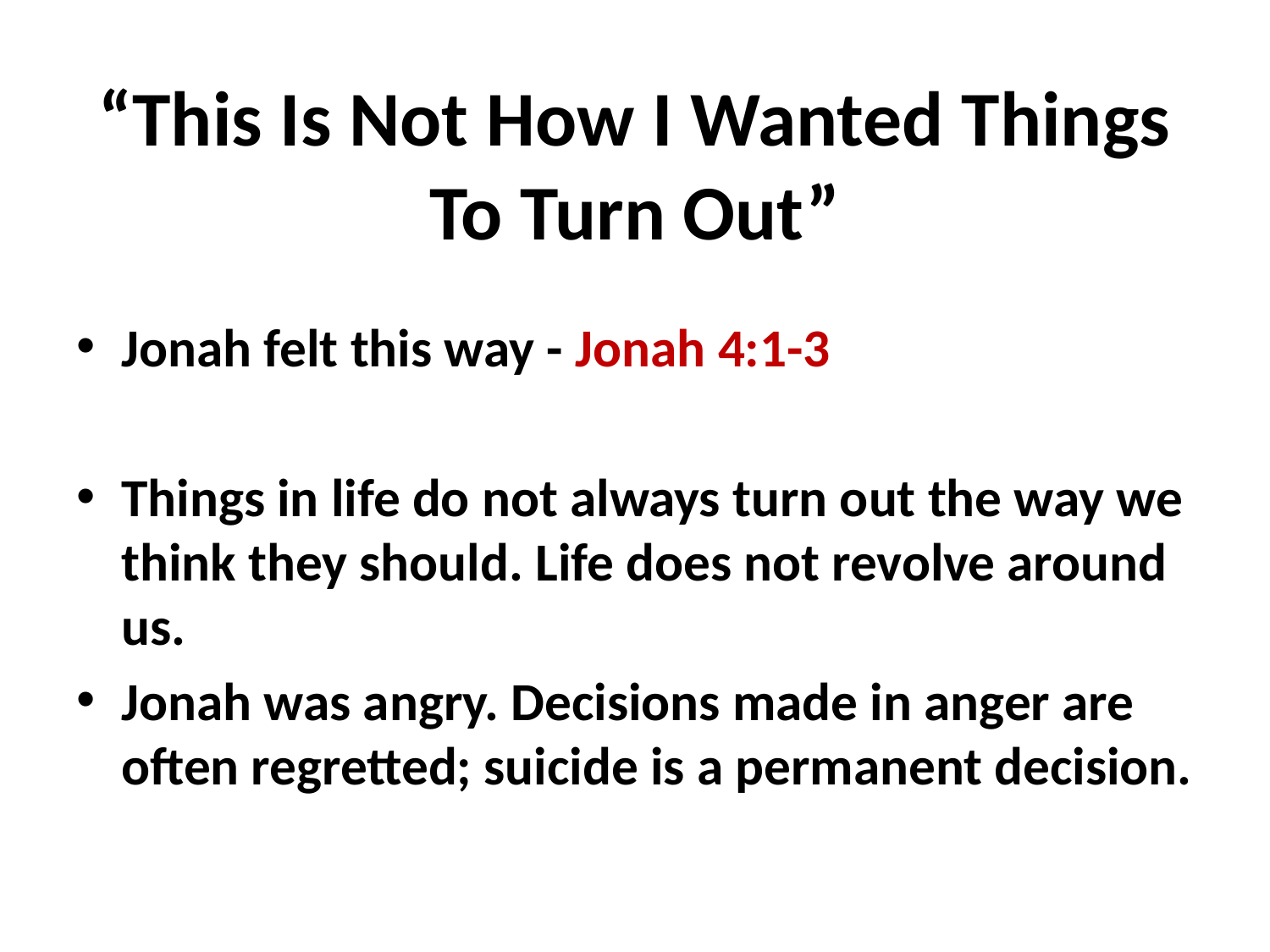

# “This Is Not How I Wanted Things To Turn Out”
Jonah felt this way - Jonah 4:1-3

Things in life do not always turn out the way we think they should. Life does not revolve around us.
Jonah was angry. Decisions made in anger are often regretted; suicide is a permanent decision.